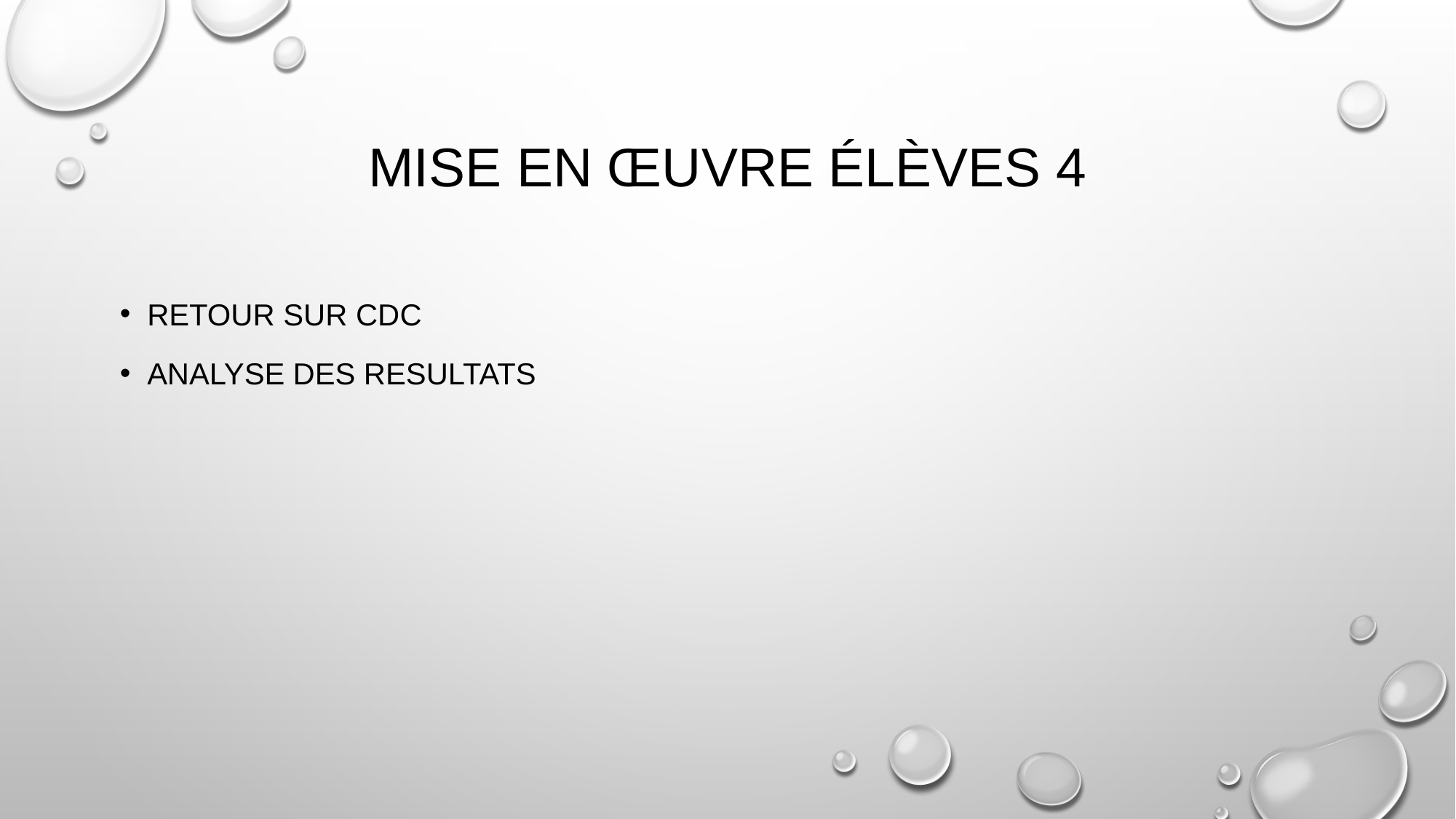

# Mise en œuvre élèves 4
Retour sur Cdc
Analyse des resultats